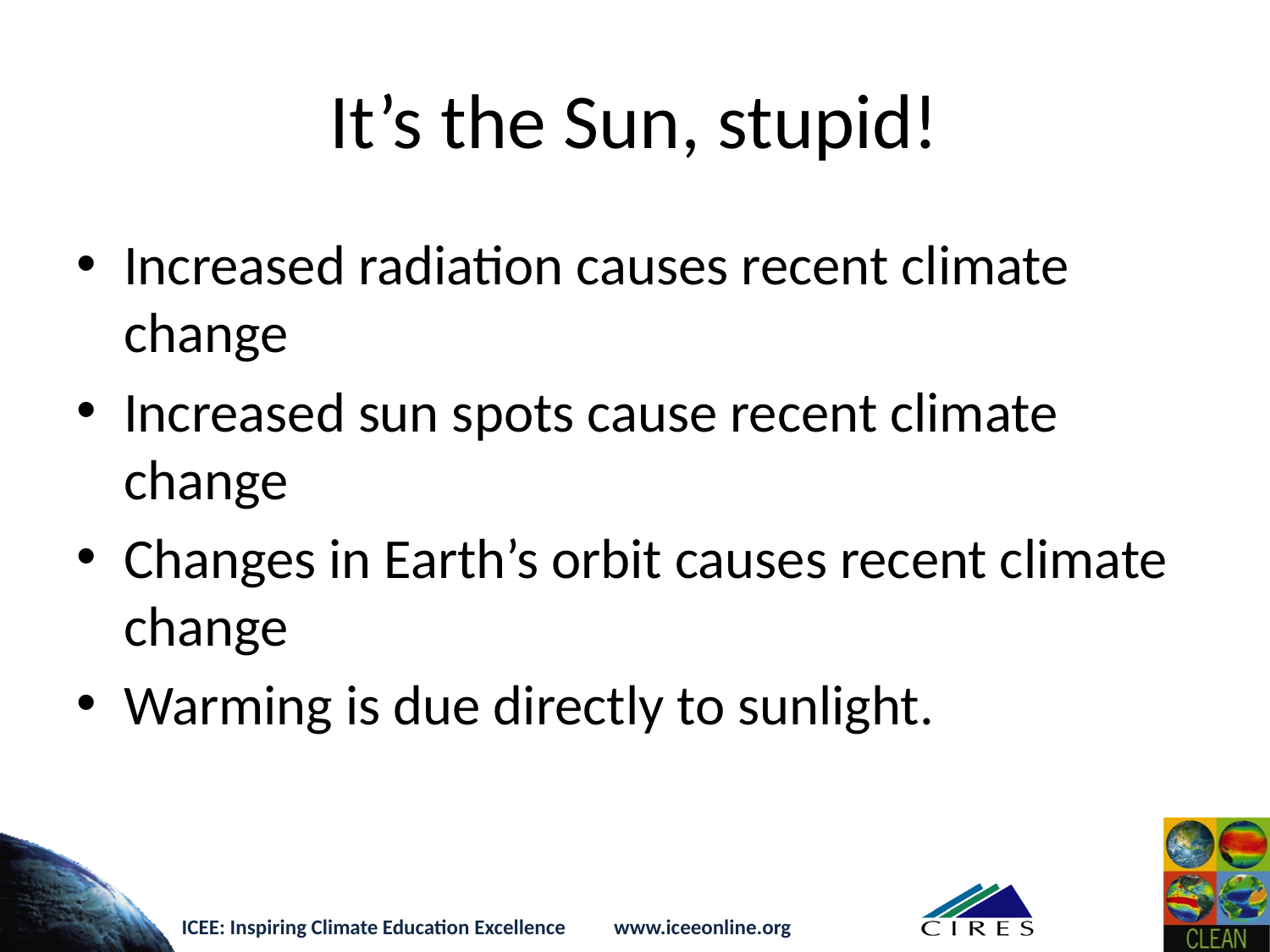

# It’s the Sun, stupid!
Increased radiation causes recent climate change
Increased sun spots cause recent climate change
Changes in Earth’s orbit causes recent climate change
Warming is due directly to sunlight.

ICEE: Inspiring Climate Education Excellence          www.iceeonline.org